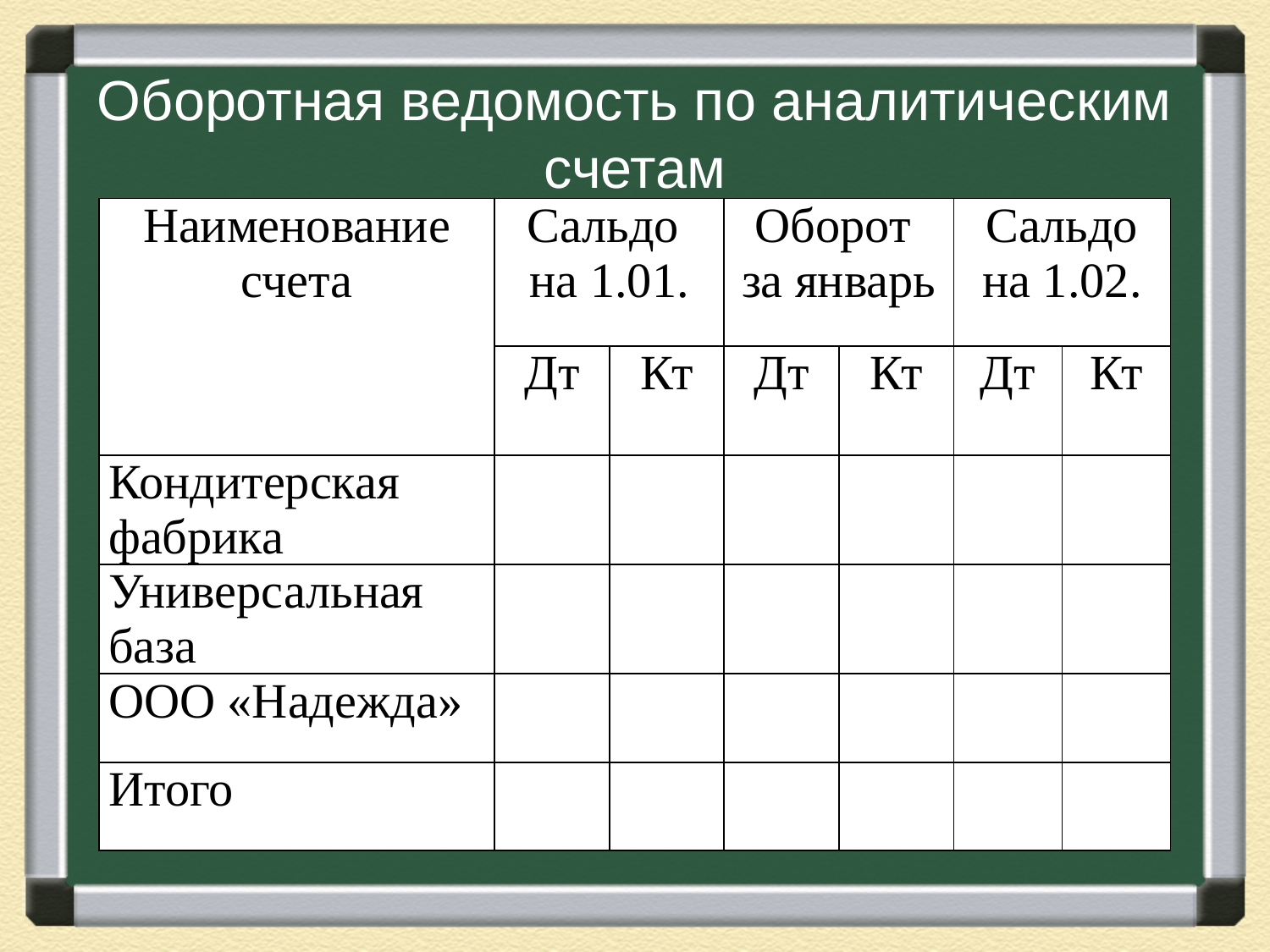

# Оборотная ведомость по аналитическим счетам
| Наименование счета | Сальдо на 1.01. |  | Оборот за январь |  | Сальдо на 1.02. |  |
| --- | --- | --- | --- | --- | --- | --- |
|  | Дт | Кт | Дт | Кт | Дт | Кт |
| Кондитерская фабрика |  |  |  |  |  |  |
| Универсальная база |  |  |  |  |  |  |
| ООО «Надежда» |  |  |  |  |  |  |
| Итого |  |  |  |  |  |  |